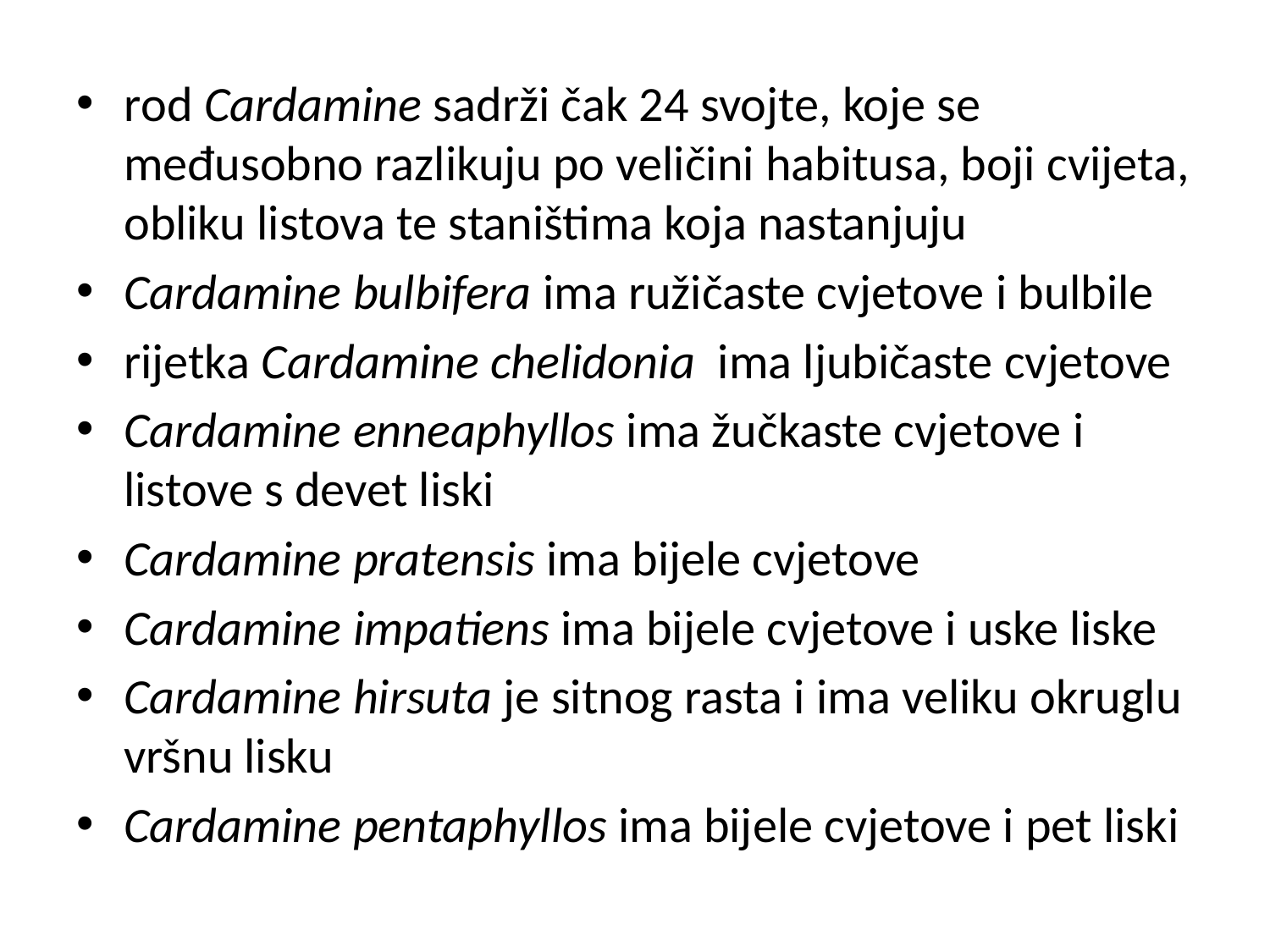

rod Cardamine sadrži čak 24 svojte, koje se međusobno razlikuju po veličini habitusa, boji cvijeta, obliku listova te staništima koja nastanjuju
Cardamine bulbifera ima ružičaste cvjetove i bulbile
rijetka Cardamine chelidonia  ima ljubičaste cvjetove
Cardamine enneaphyllos ima žučkaste cvjetove i listove s devet liski
Cardamine pratensis ima bijele cvjetove
Cardamine impatiens ima bijele cvjetove i uske liske
Cardamine hirsuta je sitnog rasta i ima veliku okruglu vršnu lisku
Cardamine pentaphyllos ima bijele cvjetove i pet liski